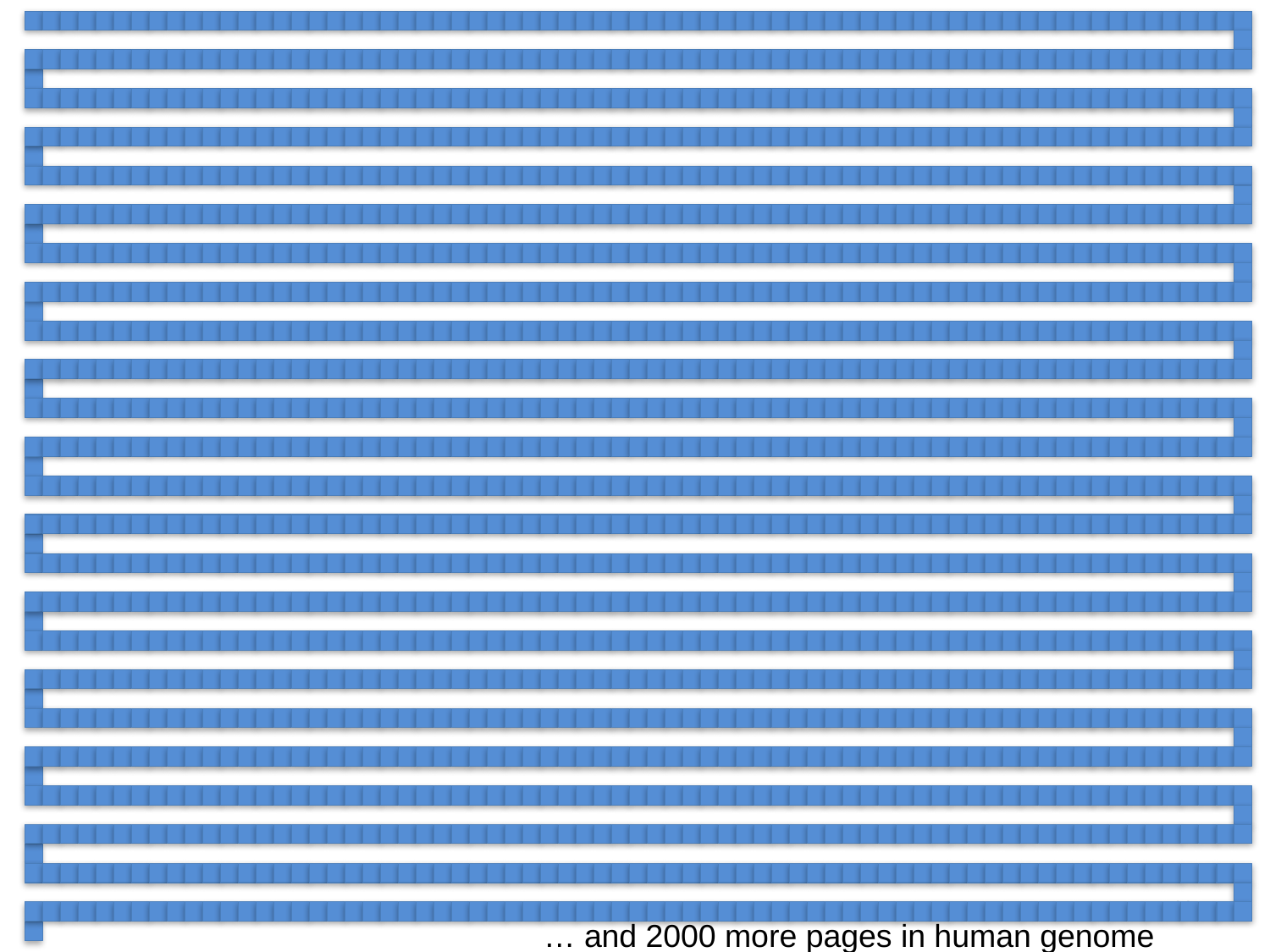

11
… and 2000 more pages in human genome